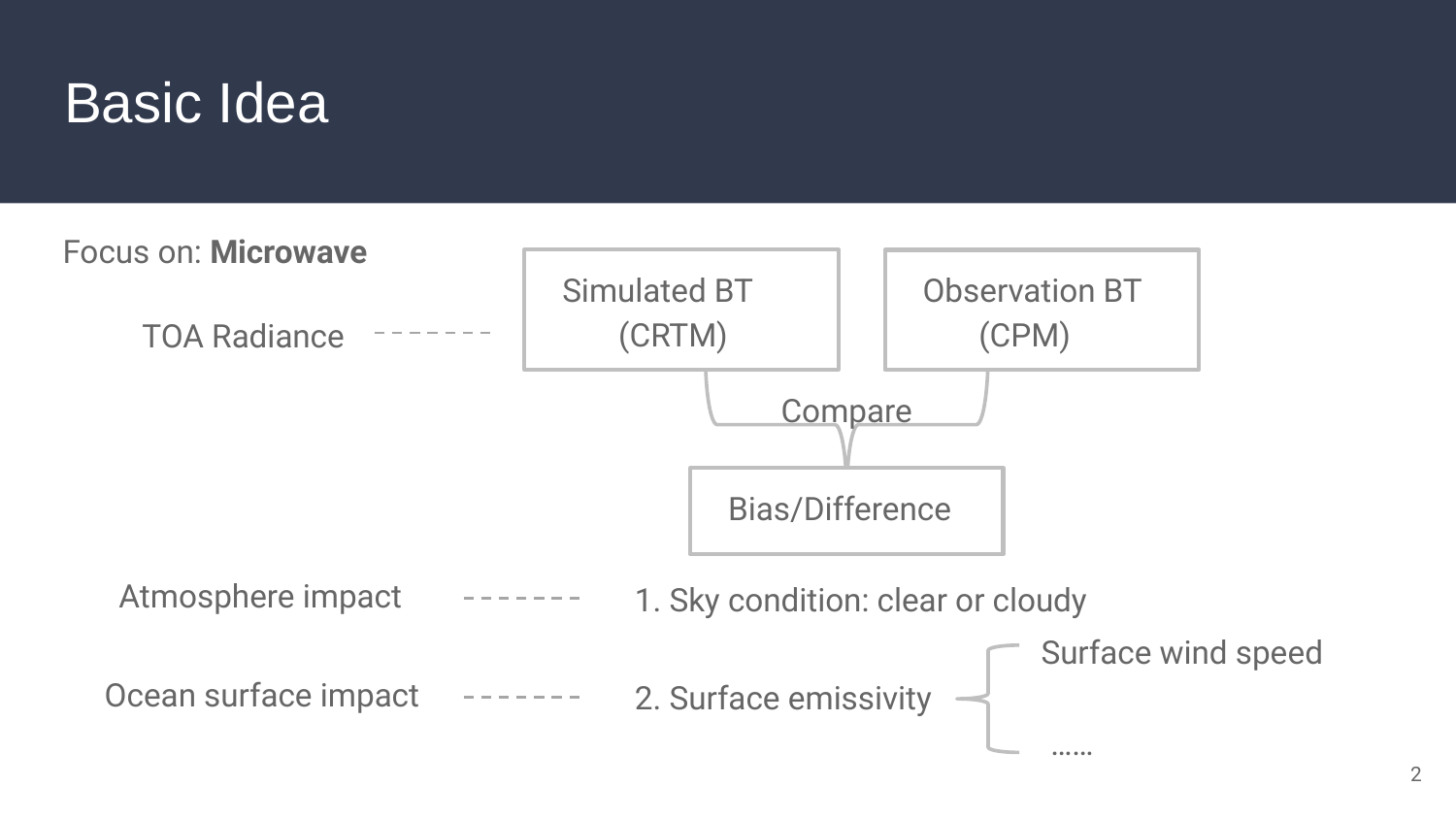

Basic Idea
Focus on: Microwave
Simulated BT
       (CRTM)

Observation BT
       (CPM)

 TOA Radiance
Compare
Bias/Difference
Atmosphere impact

1. Sky condition: clear or cloudy
Surface wind speed

Ocean surface impact

2. Surface emissivity
……
2